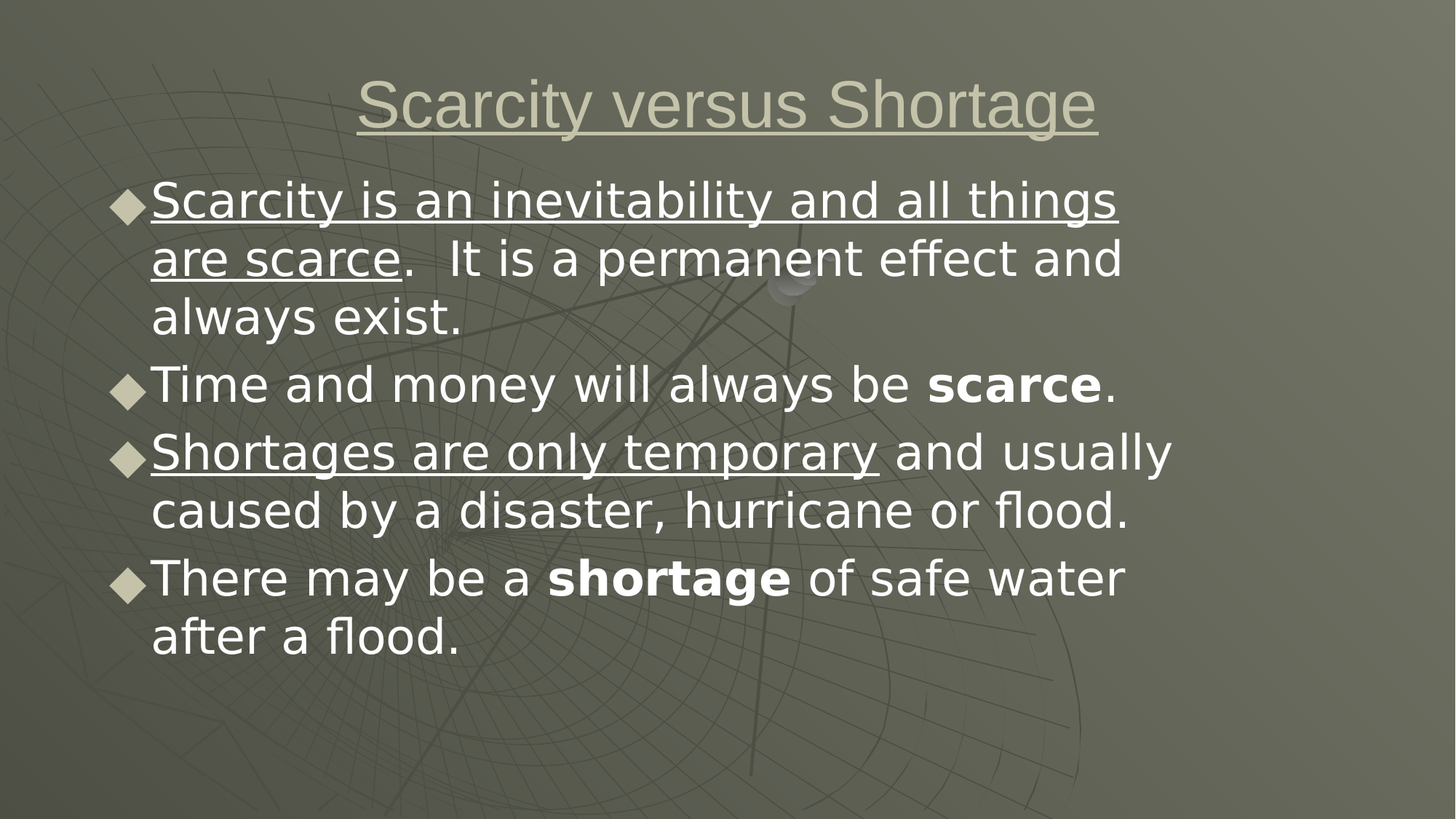

Scarcity versus Shortage
Scarcity is an inevitability and all things are scarce.  It is a permanent effect and always exist.
Time and money will always be scarce.
Shortages are only temporary and usually caused by a disaster, hurricane or flood.
There may be a shortage of safe water after a flood.